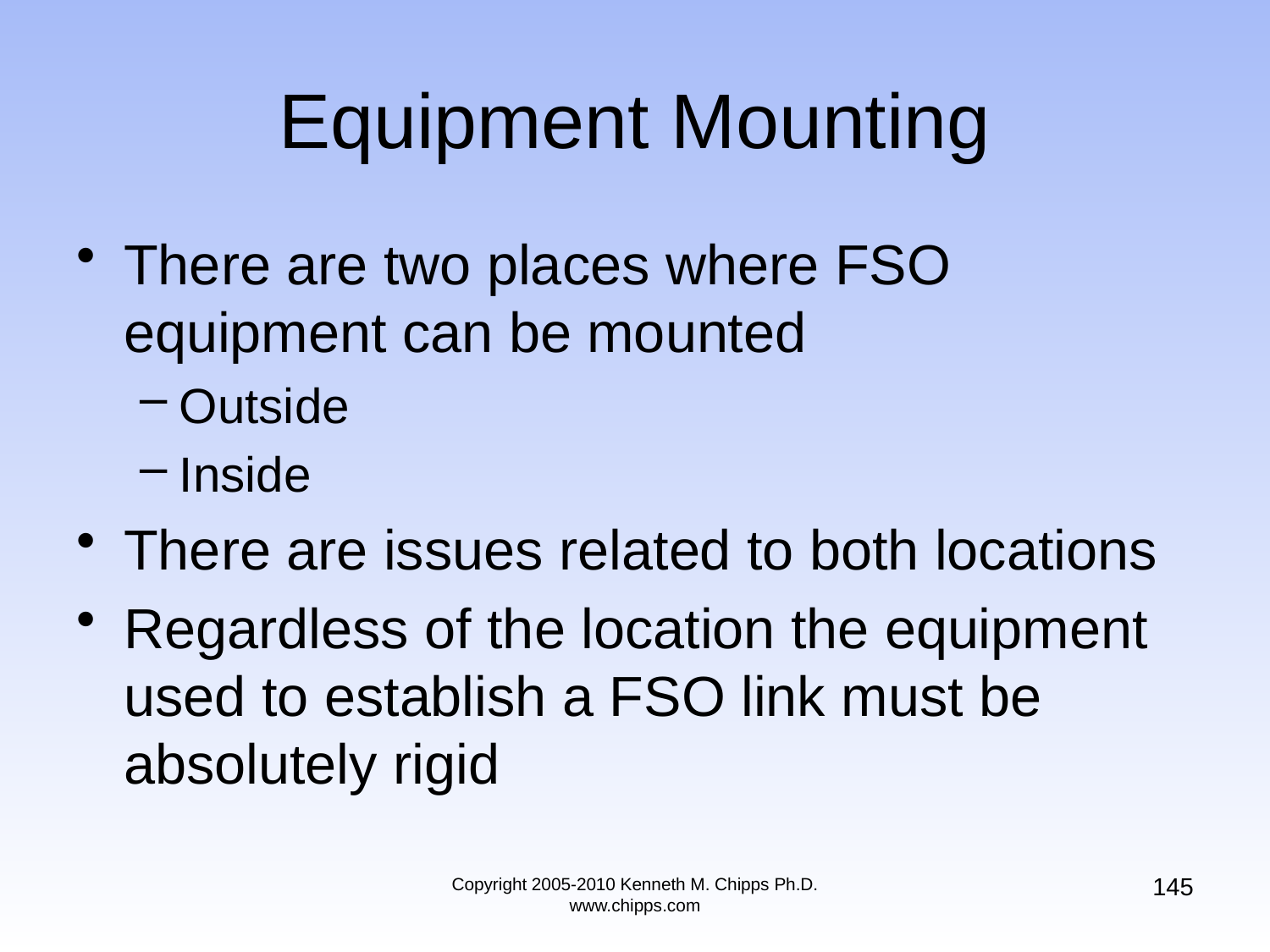

# Equipment Mounting
There are two places where FSO equipment can be mounted
Outside
Inside
There are issues related to both locations
Regardless of the location the equipment used to establish a FSO link must be absolutely rigid
145
Copyright 2005-2010 Kenneth M. Chipps Ph.D. www.chipps.com